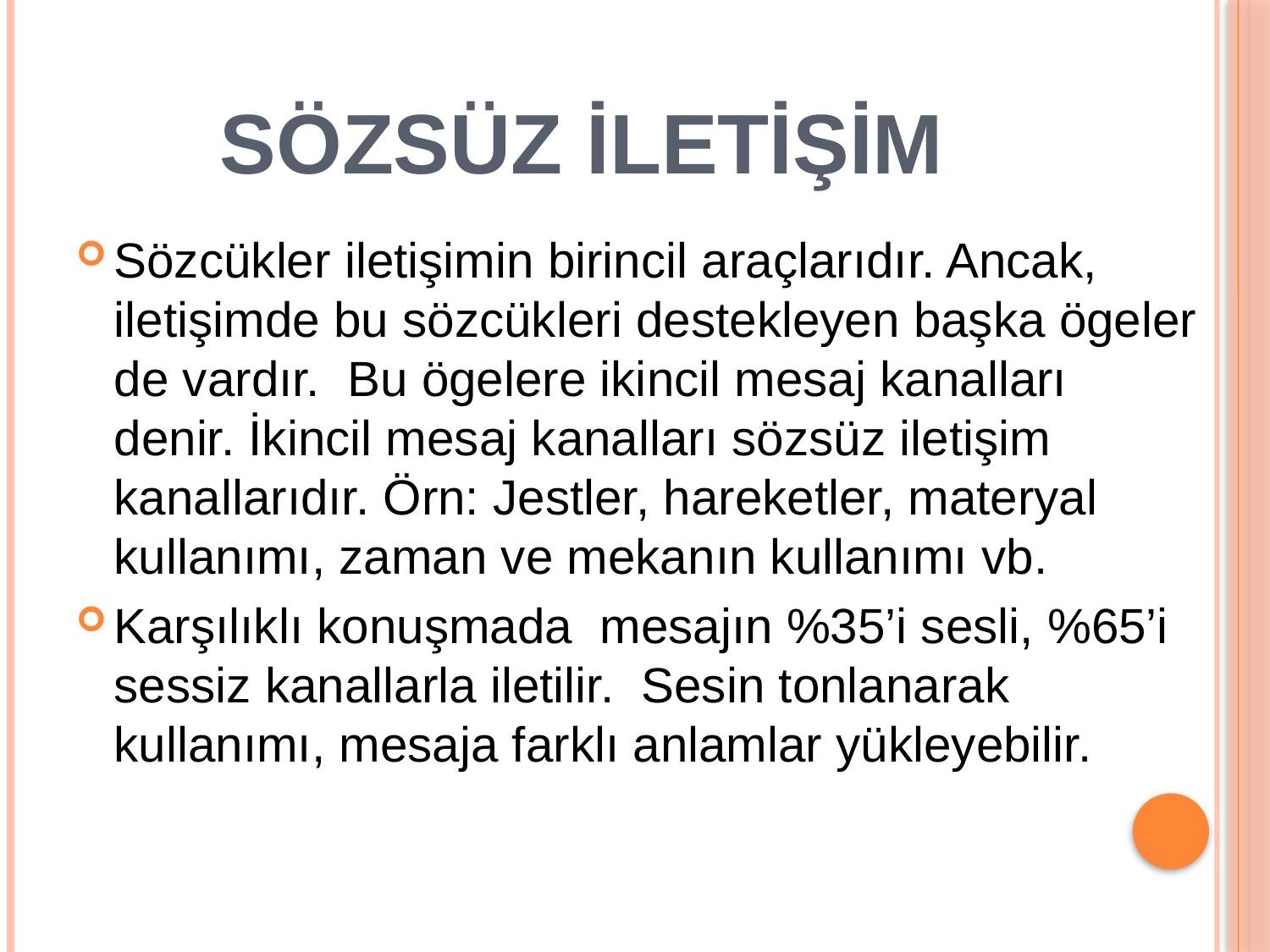

# SÖZSÜZ İLETİŞİM
Sözcükler iletişimin birincil araçlarıdır. Ancak, iletişimde bu sözcükleri destekleyen başka ögeler de vardır.  Bu ögelere ikincil mesaj kanalları denir. İkincil mesaj kanalları sözsüz iletişim kanallarıdır. Örn: Jestler, hareketler, materyal kullanımı, zaman ve mekanın kullanımı vb.
Karşılıklı konuşmada  mesajın %35’i sesli, %65’i sessiz kanallarla iletilir.  Sesin tonlanarak kullanımı, mesaja farklı anlamlar yükleyebilir.